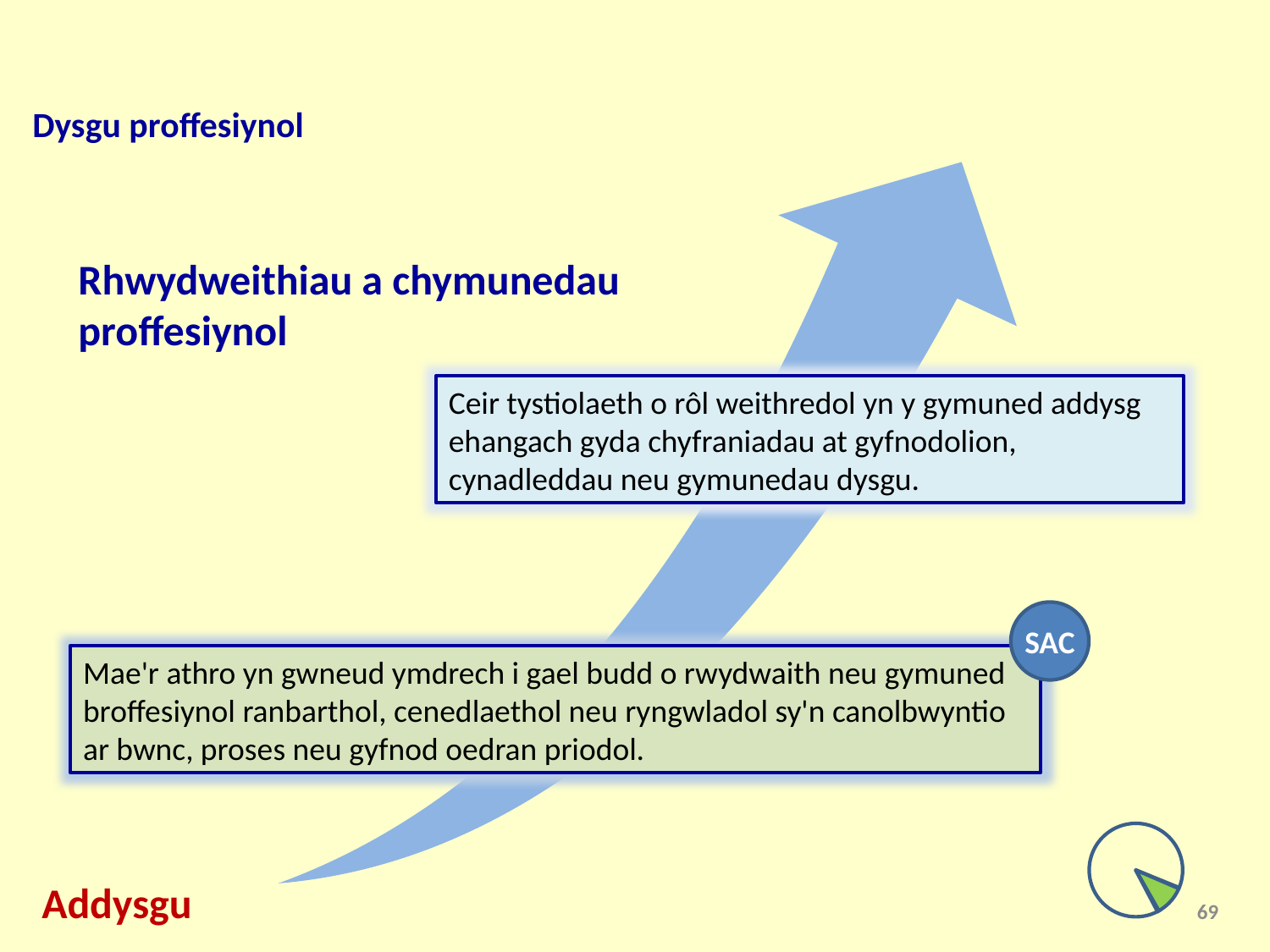

Dysgu proffesiynol
Rhwydweithiau a chymunedau proffesiynol

Ceir tystiolaeth o rôl weithredol yn y gymuned addysg ehangach gyda chyfraniadau at gyfnodolion, cynadleddau neu gymunedau dysgu.
SAC
Mae'r athro yn gwneud ymdrech i gael budd o rwydwaith neu gymuned broffesiynol ranbarthol, cenedlaethol neu ryngwladol sy'n canolbwyntio ar bwnc, proses neu gyfnod oedran priodol.

Addysgu
69